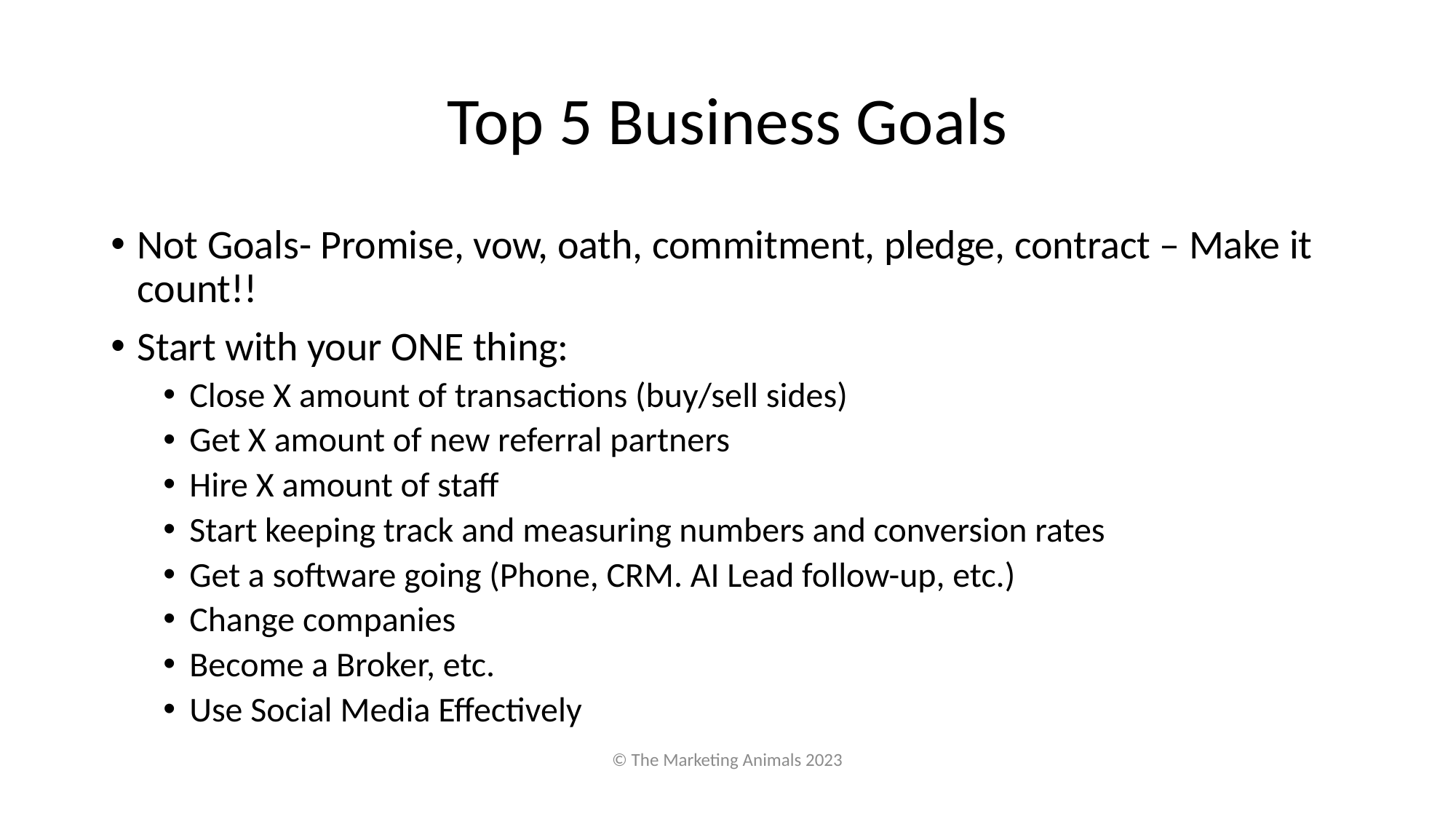

# Top 5 Business Goals
Not Goals- Promise, vow, oath, commitment, pledge, contract – Make it count!!
Start with your ONE thing:
Close X amount of transactions (buy/sell sides)
Get X amount of new referral partners
Hire X amount of staff
Start keeping track and measuring numbers and conversion rates
Get a software going (Phone, CRM. AI Lead follow-up, etc.)
Change companies
Become a Broker, etc.
Use Social Media Effectively

© The Marketing Animals 2023